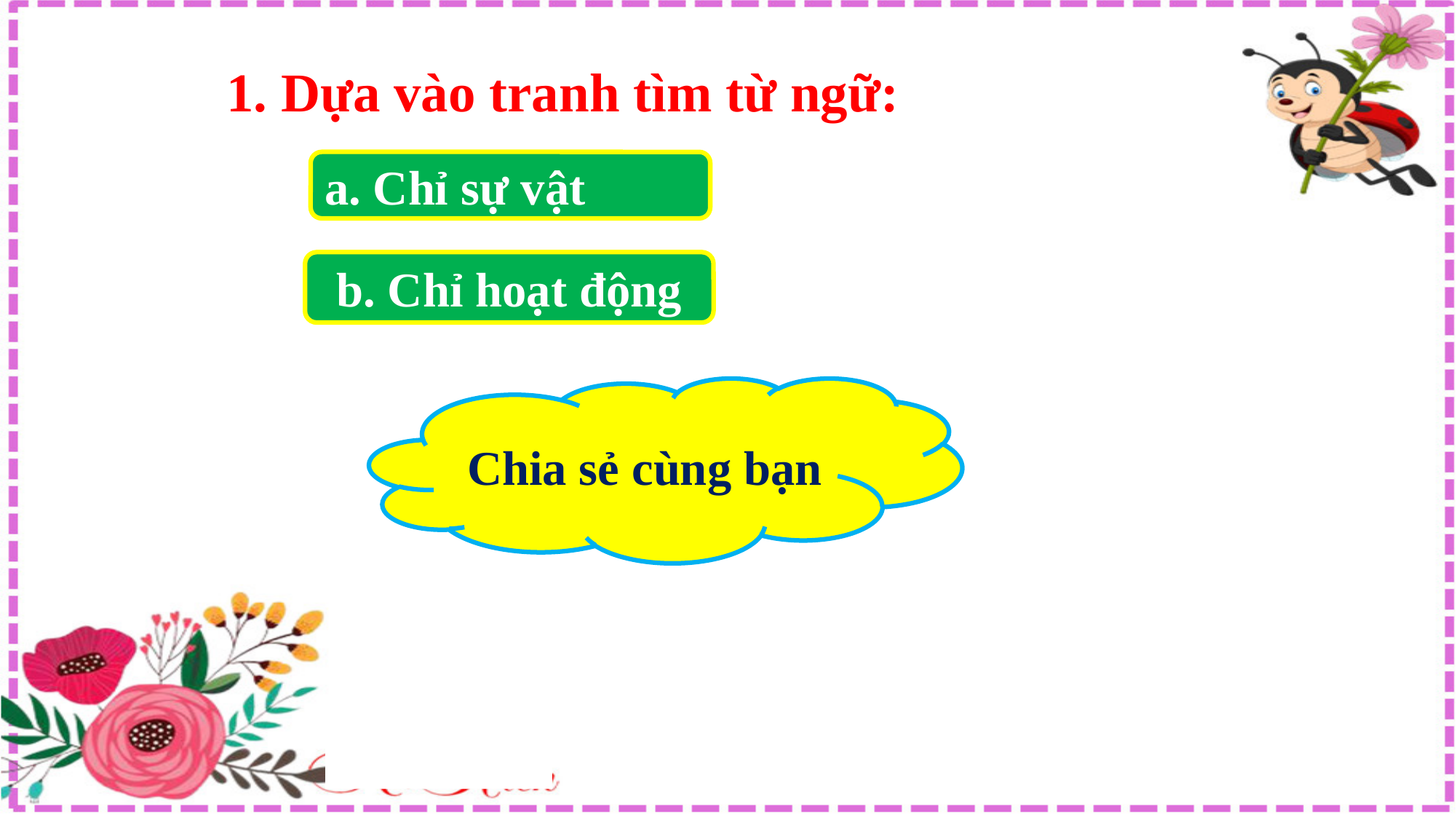

1. Dựa vào tranh tìm từ ngữ:
a. Chỉ sự vật
b. Chỉ hoạt động
Chia sẻ cùng bạn